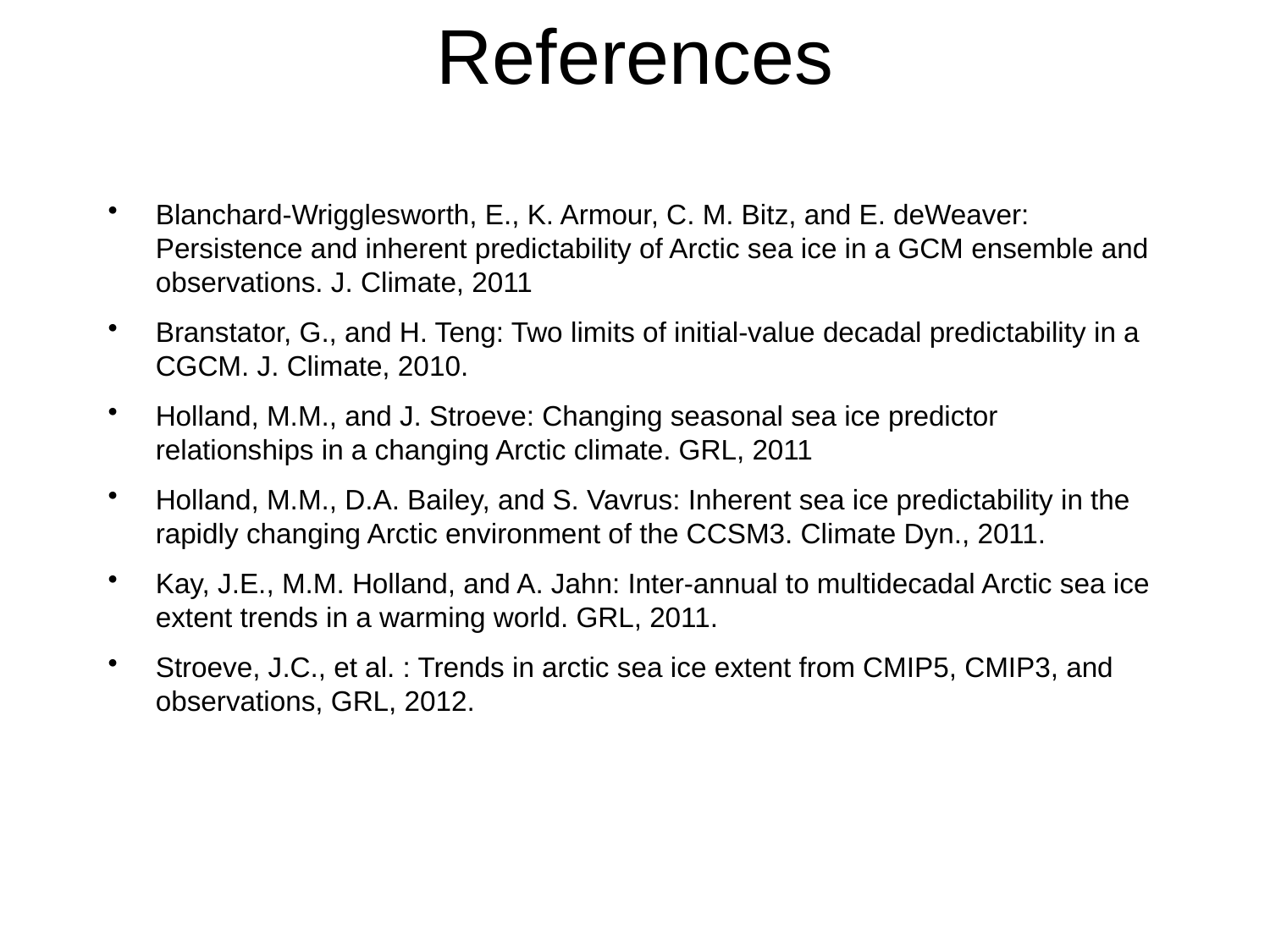

# References
Blanchard-Wrigglesworth, E., K. Armour, C. M. Bitz, and E. deWeaver: Persistence and inherent predictability of Arctic sea ice in a GCM ensemble and observations. J. Climate, 2011
Branstator, G., and H. Teng: Two limits of initial-value decadal predictability in a CGCM. J. Climate, 2010.
Holland, M.M., and J. Stroeve: Changing seasonal sea ice predictor relationships in a changing Arctic climate. GRL, 2011
Holland, M.M., D.A. Bailey, and S. Vavrus: Inherent sea ice predictability in the rapidly changing Arctic environment of the CCSM3. Climate Dyn., 2011.
Kay, J.E., M.M. Holland, and A. Jahn: Inter-annual to multidecadal Arctic sea ice extent trends in a warming world. GRL, 2011.
Stroeve, J.C., et al. : Trends in arctic sea ice extent from CMIP5, CMIP3, and observations, GRL, 2012.